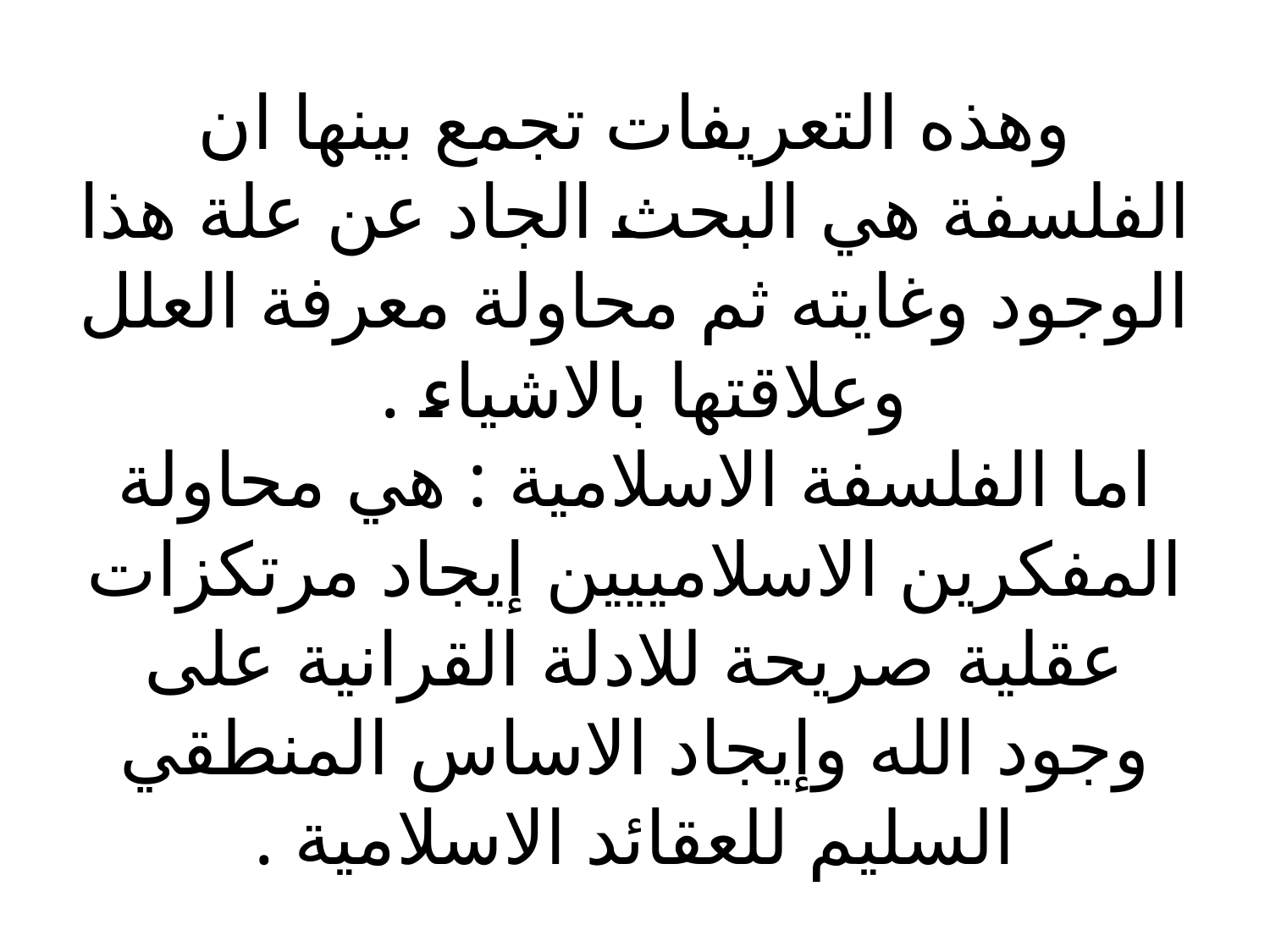

# وهذه التعريفات تجمع بينها ان الفلسفة هي البحث الجاد عن علة هذا الوجود وغايته ثم محاولة معرفة العلل وعلاقتها بالاشياء . اما الفلسفة الاسلامية : هي محاولة المفكرين الاسلامييين إيجاد مرتكزات عقلية صريحة للادلة القرانية على وجود الله وإيجاد الاساس المنطقي السليم للعقائد الاسلامية .